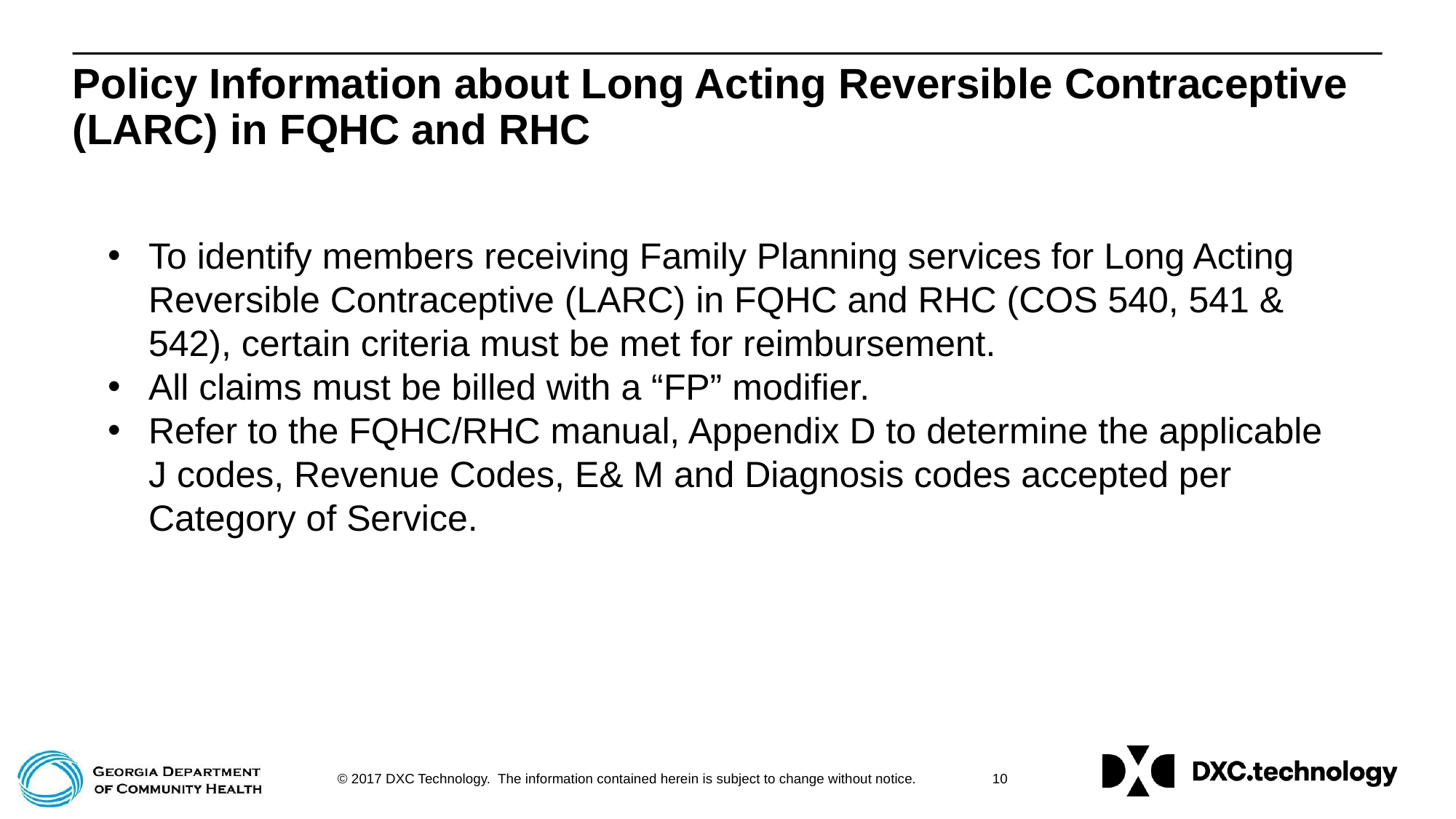

# Policy Information about Long Acting Reversible Contraceptive (LARC) in FQHC and RHC
To identify members receiving Family Planning services for Long Acting Reversible Contraceptive (LARC) in FQHC and RHC (COS 540, 541 & 542), certain criteria must be met for reimbursement.
All claims must be billed with a “FP” modifier.
Refer to the FQHC/RHC manual, Appendix D to determine the applicable J codes, Revenue Codes, E& M and Diagnosis codes accepted per Category of Service.